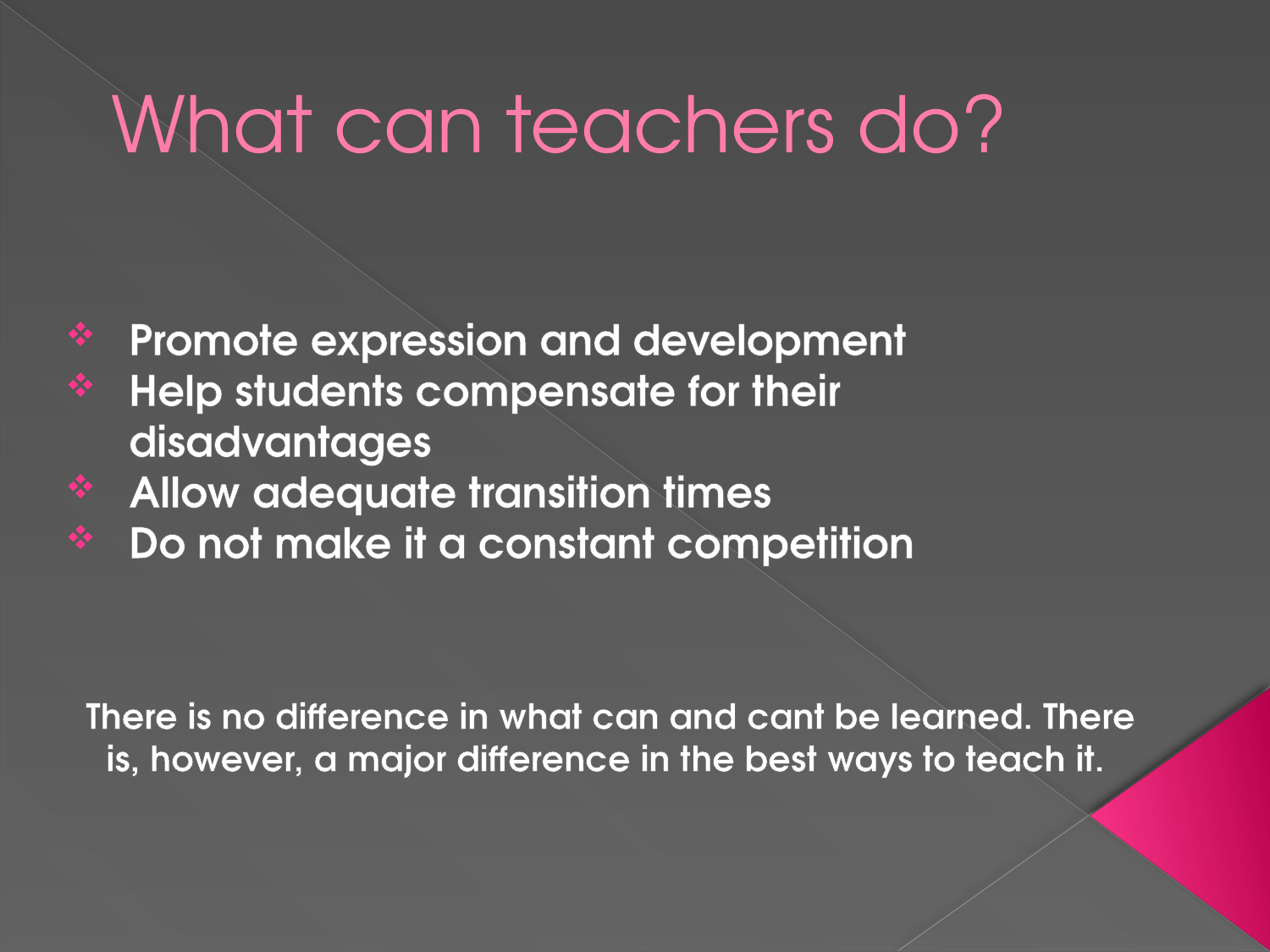

# What can teachers do?
Promote expression and development
Help students compensate for their disadvantages
Allow adequate transition times
Do not make it a constant competition

There is no difference in what can and cant be learned. There is, however, a major difference in the best ways to teach it.